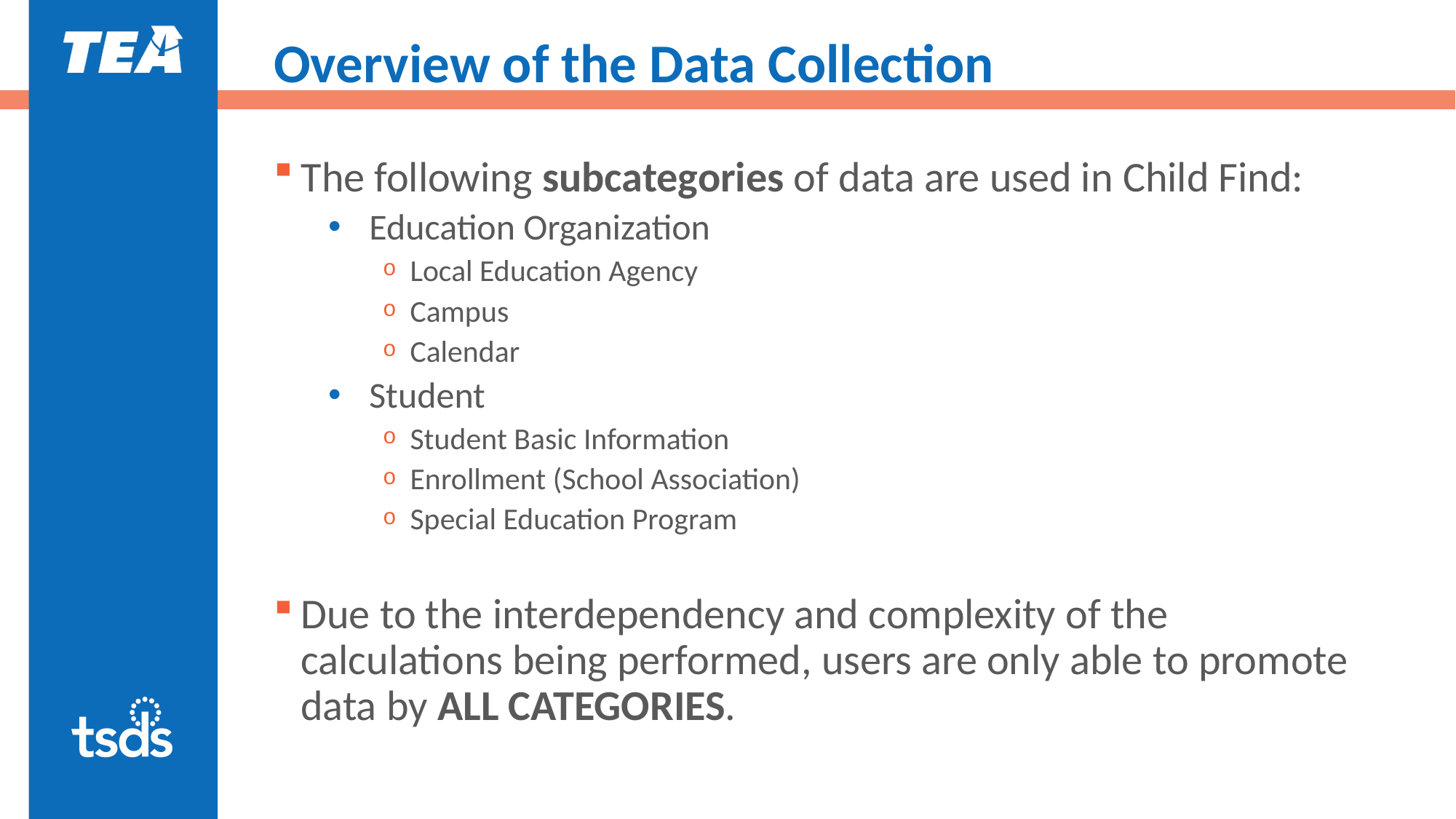

# Overview of the Data Collection
The following subcategories of data are used in Child Find:
Education Organization
Local Education Agency
Campus
Calendar
Student
Student Basic Information
Enrollment (School Association)
Special Education Program

Due to the interdependency and complexity of the calculations being performed, users are only able to promote data by ALL CATEGORIES.